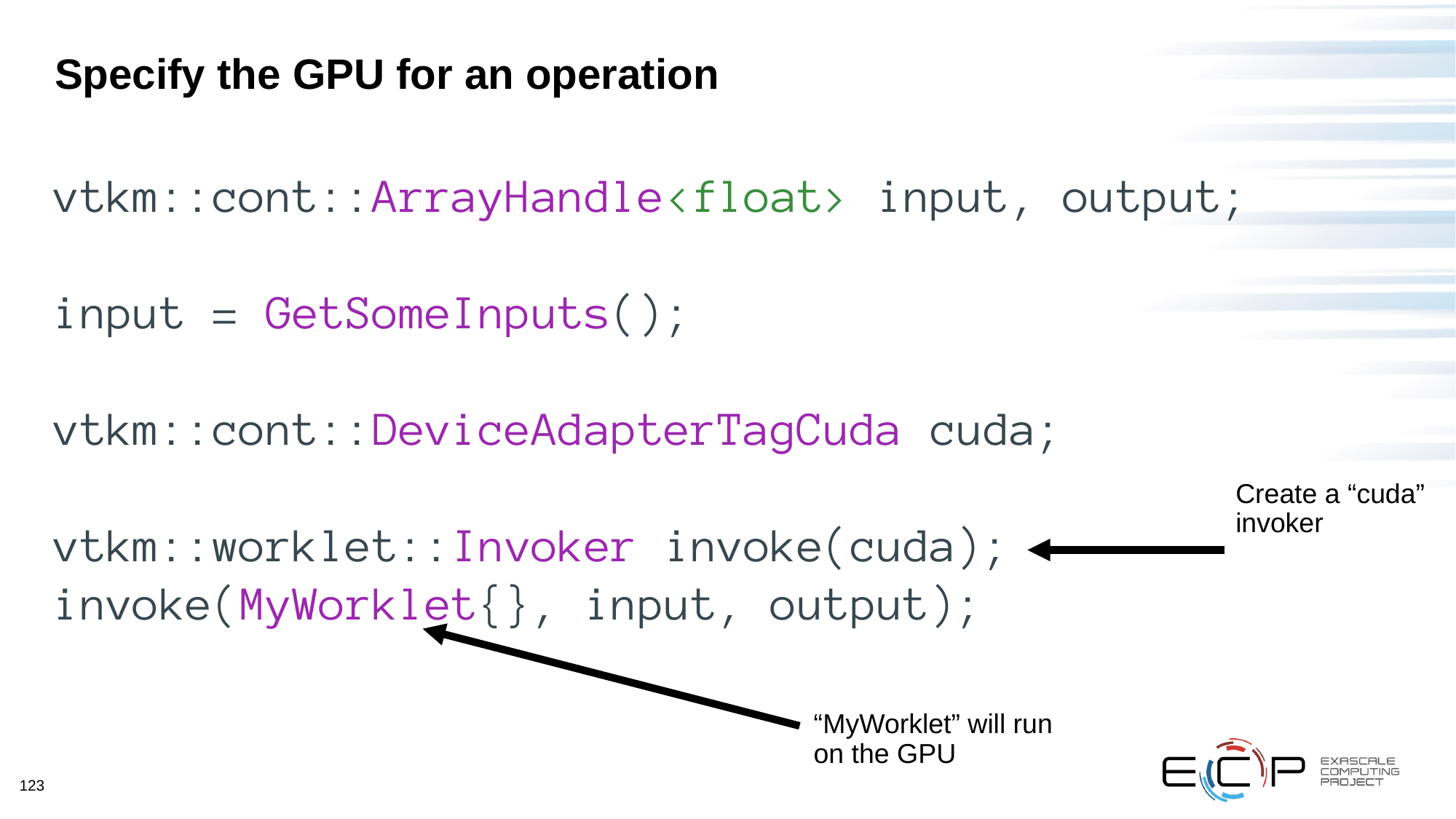

# Specify the GPU for an operation
vtkm::cont::ArrayHandle<float> input, output;

input = GetSomeInputs();

vtkm::cont::DeviceAdapterTagCuda cuda;

vtkm::worklet::Invoker invoke(cuda); invoke(MyWorklet{}, input, output);
Create a “cuda” invoker
“MyWorklet” will run on the GPU